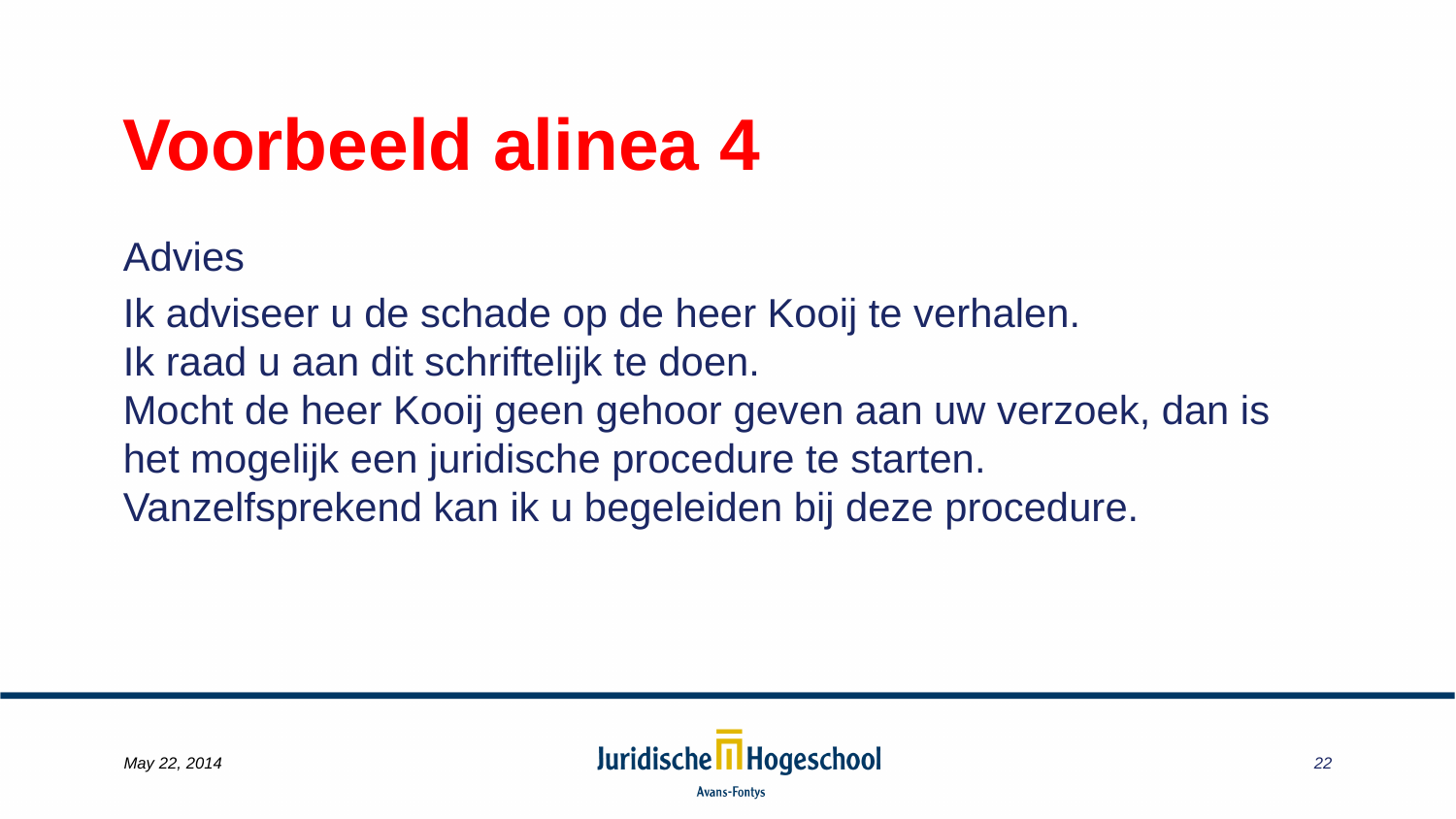

# Voorbeeld alinea 4
Advies
Ik adviseer u de schade op de heer Kooij te verhalen.
Ik raad u aan dit schriftelijk te doen.
Mocht de heer Kooij geen gehoor geven aan uw verzoek, dan is het mogelijk een juridische procedure te starten.
Vanzelfsprekend kan ik u begeleiden bij deze procedure.
May 22, 2014
22